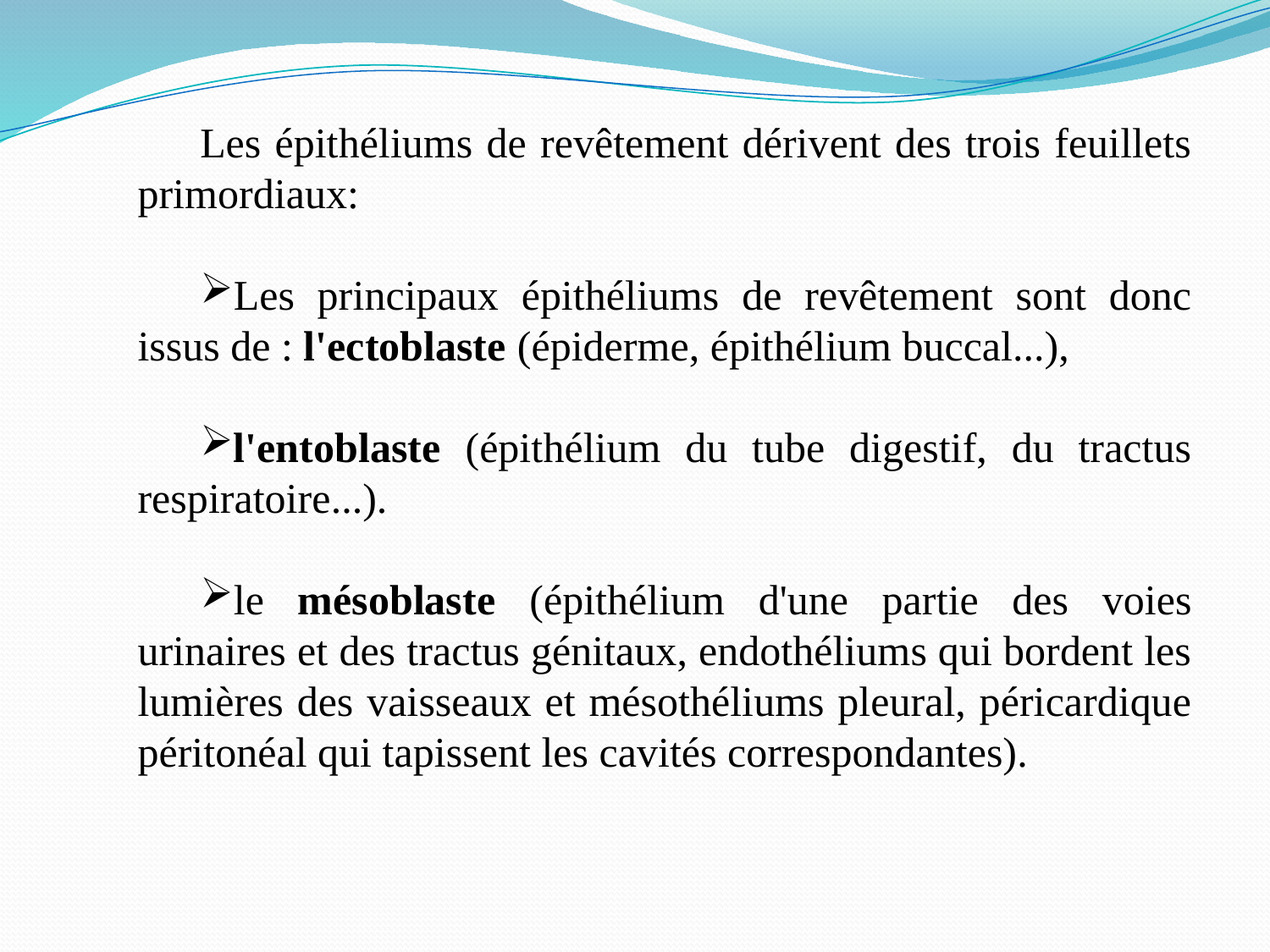

Les épithéliums de revêtement dérivent des trois feuillets primordiaux:

Les principaux épithéliums de revêtement sont donc issus de : l'ectoblaste (épiderme, épithélium buccal...),

l'entoblaste (épithélium du tube digestif, du tractus respiratoire...).

le mésoblaste (épithélium d'une partie des voies urinaires et des tractus génitaux, endothéliums qui bordent les lumières des vaisseaux et mésothéliums pleural, péricardique péritonéal qui tapissent les cavités correspondantes).